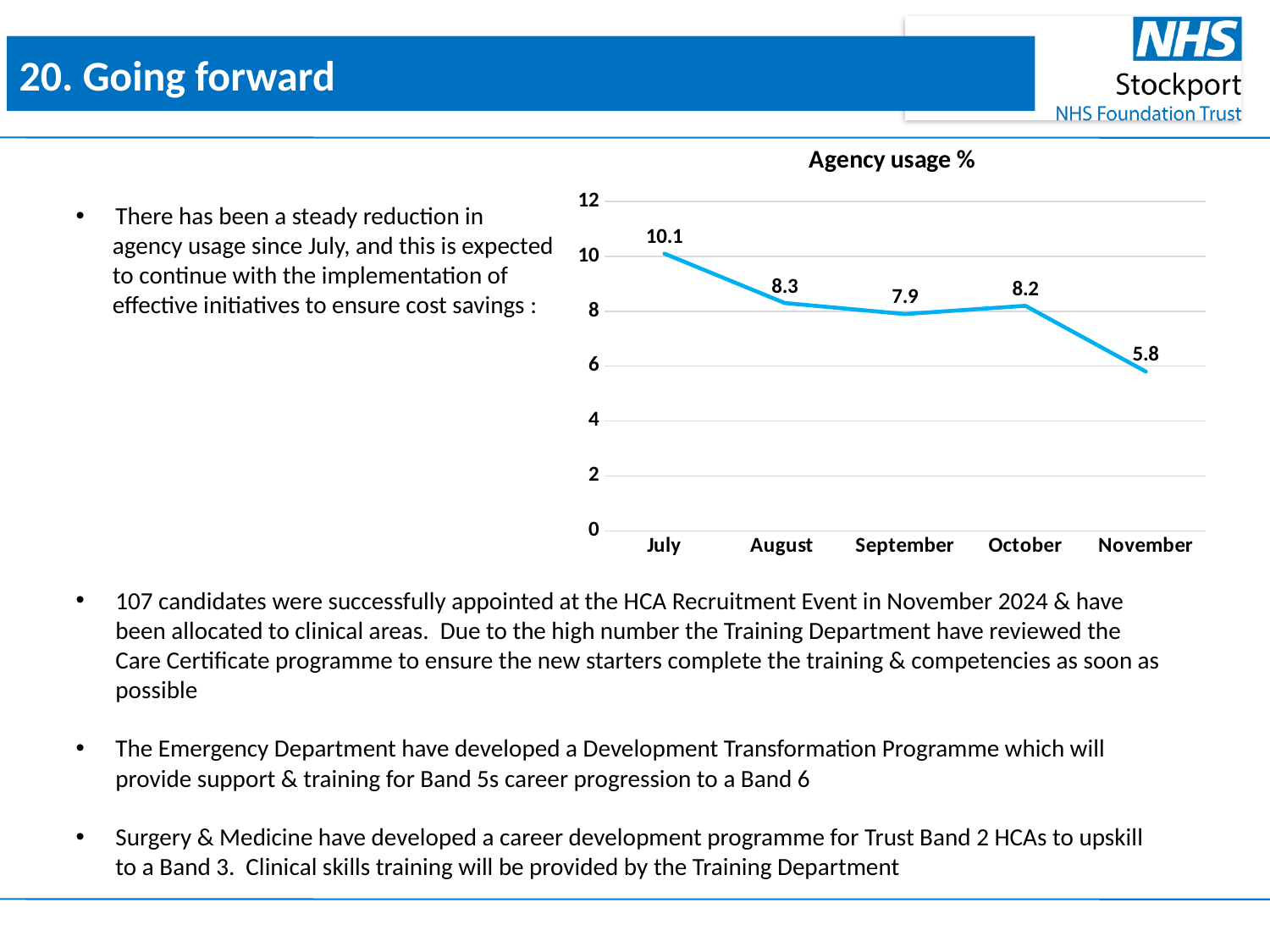

20. Going forward

### Chart: Agency usage %

| Category |  |
|---|---|
| July | 10.1 |
| August  | 8.3 |
| September | 7.9 |
| October | 8.2 |
| November | 5.8 |
There has been a steady reduction in
agency usage since July, and this is expected
to continue with the implementation of
effective initiatives to ensure cost savings :

107 candidates were successfully appointed at the HCA Recruitment Event in November 2024 & have been allocated to clinical areas.  Due to the high number the Training Department have reviewed the Care Certificate programme to ensure the new starters complete the training & competencies as soon as possible

The Emergency Department have developed a Development Transformation Programme which will provide support & training for Band 5s career progression to a Band 6

Surgery & Medicine have developed a career development programme for Trust Band 2 HCAs to upskill to a Band 3.  Clinical skills training will be provided by the Training Department